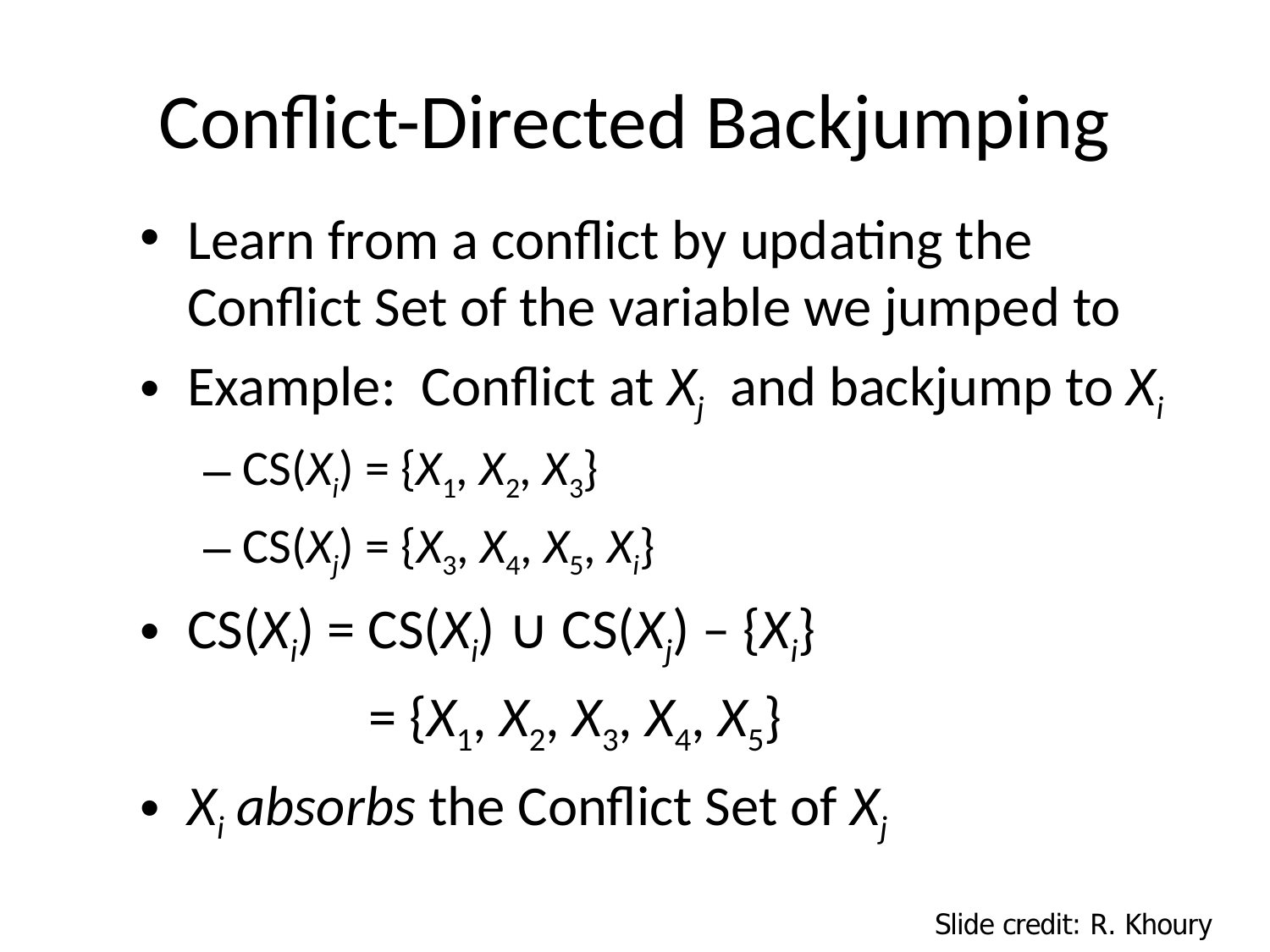

# Conflict-Directed Backjumping
Learn from a conflict by updating the Conflict Set of the variable we jumped to
Example:  Conflict at Xj  and backjump to Xi
CS(Xi) = {X1, X2, X3}
CS(Xj) = {X3, X4, X5, Xi}
CS(Xi) = CS(Xi) ∪ CS(Xj) – {Xi}
                  = {X1, X2, X3, X4, X5}
Xi absorbs the Conflict Set of Xj
Slide credit: R. Khoury